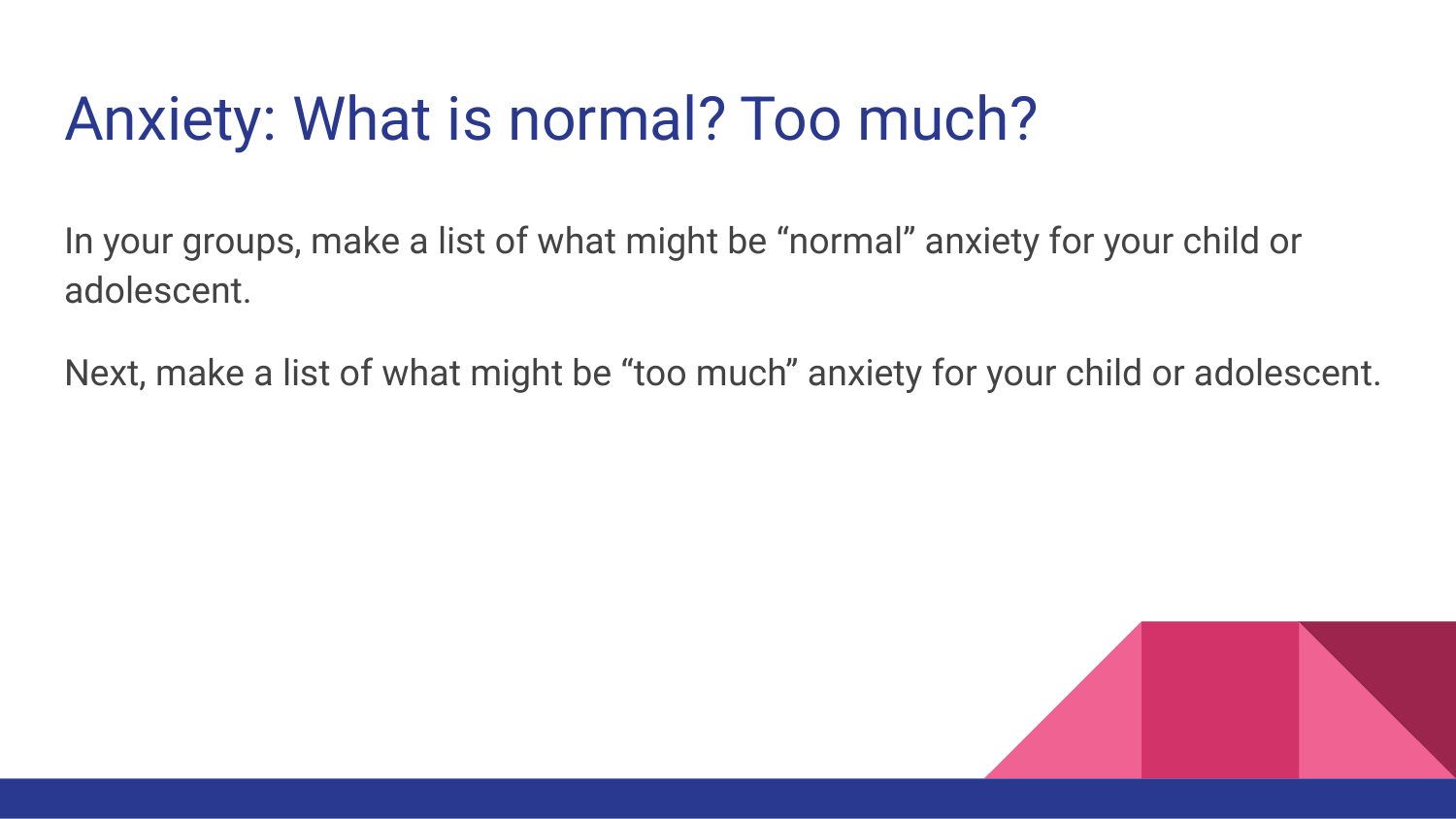

# Anxiety: What is normal? Too much?
In your groups, make a list of what might be “normal” anxiety for your child or adolescent.
Next, make a list of what might be “too much” anxiety for your child or adolescent.